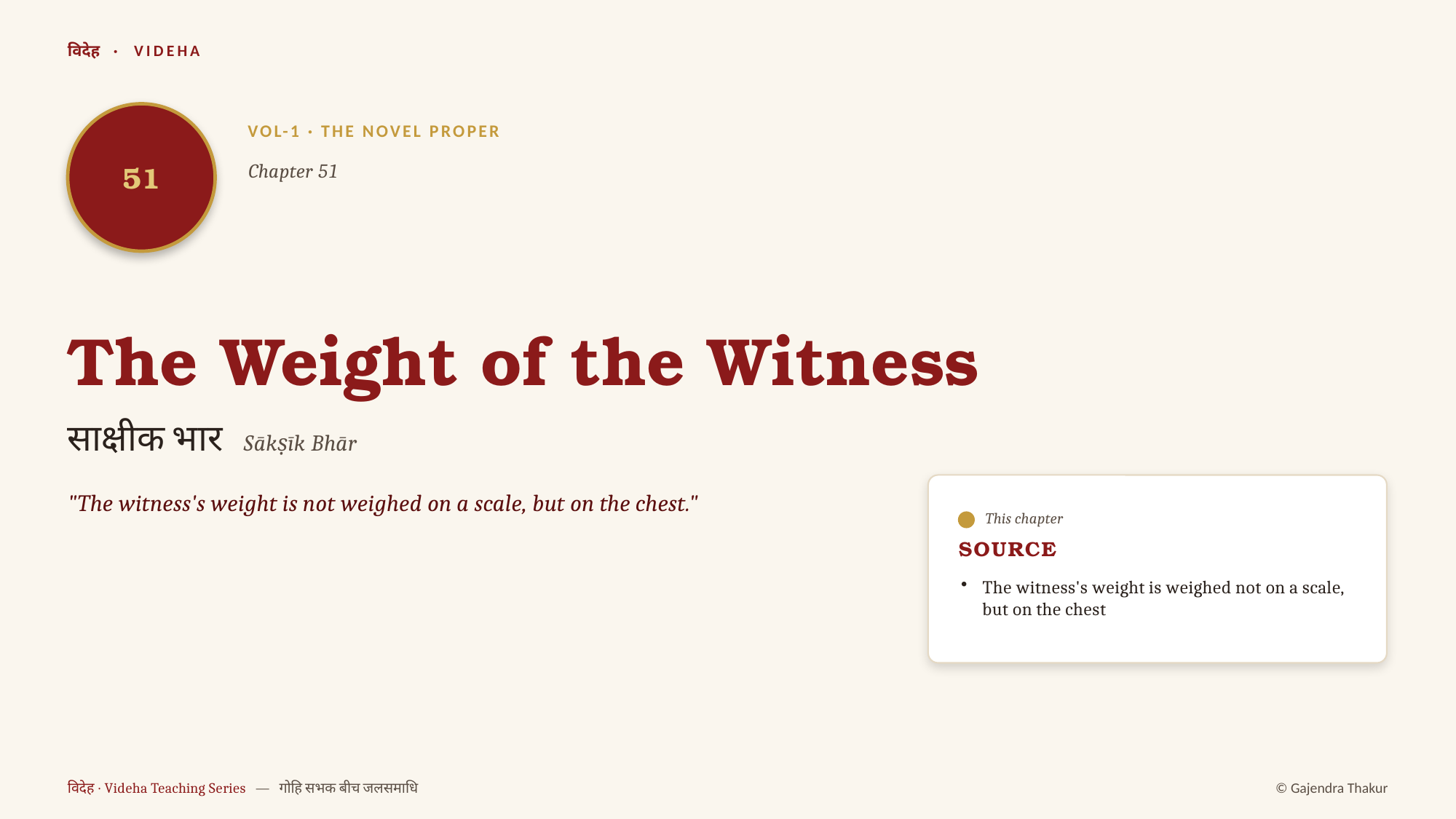

विदेह  ·  VIDEHA

51
VOL-1 · THE NOVEL PROPER
Chapter 51
The Weight of the Witness
साक्षीक भार    Sākṣīk Bhār

"The witness's weight is not weighed on a scale, but on the chest."
This chapter

SOURCE
The witness's weight is weighed not on a scale, but on the chest
विदेह · Videha Teaching Series   —   गोहि सभक बीच जलसमाधि
© Gajendra Thakur